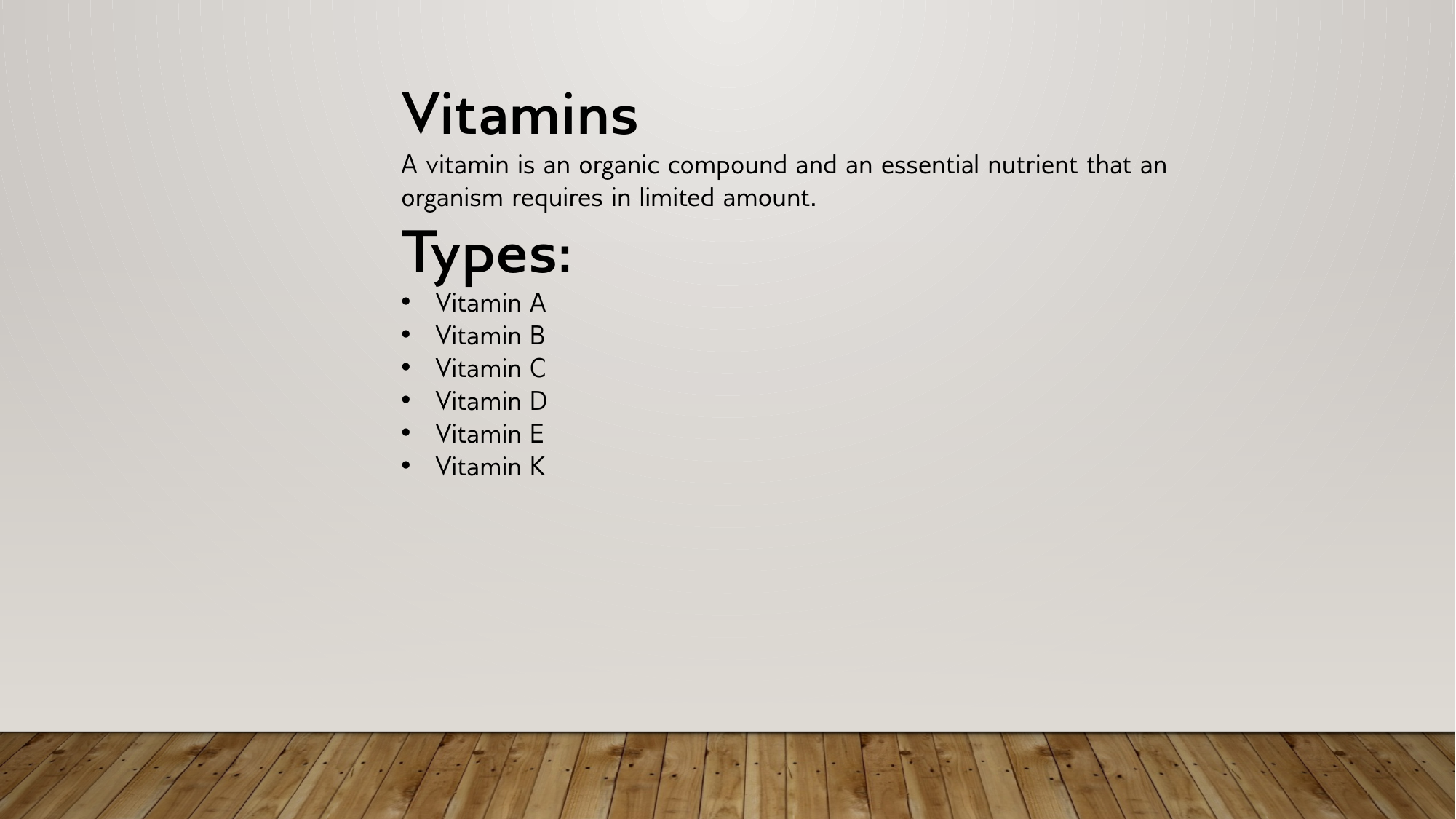

Vitamins
A vitamin is an organic compound and an essential nutrient that an organism requires in limited amount.
Types:
Vitamin A
Vitamin B
Vitamin C
Vitamin D
Vitamin E
Vitamin K